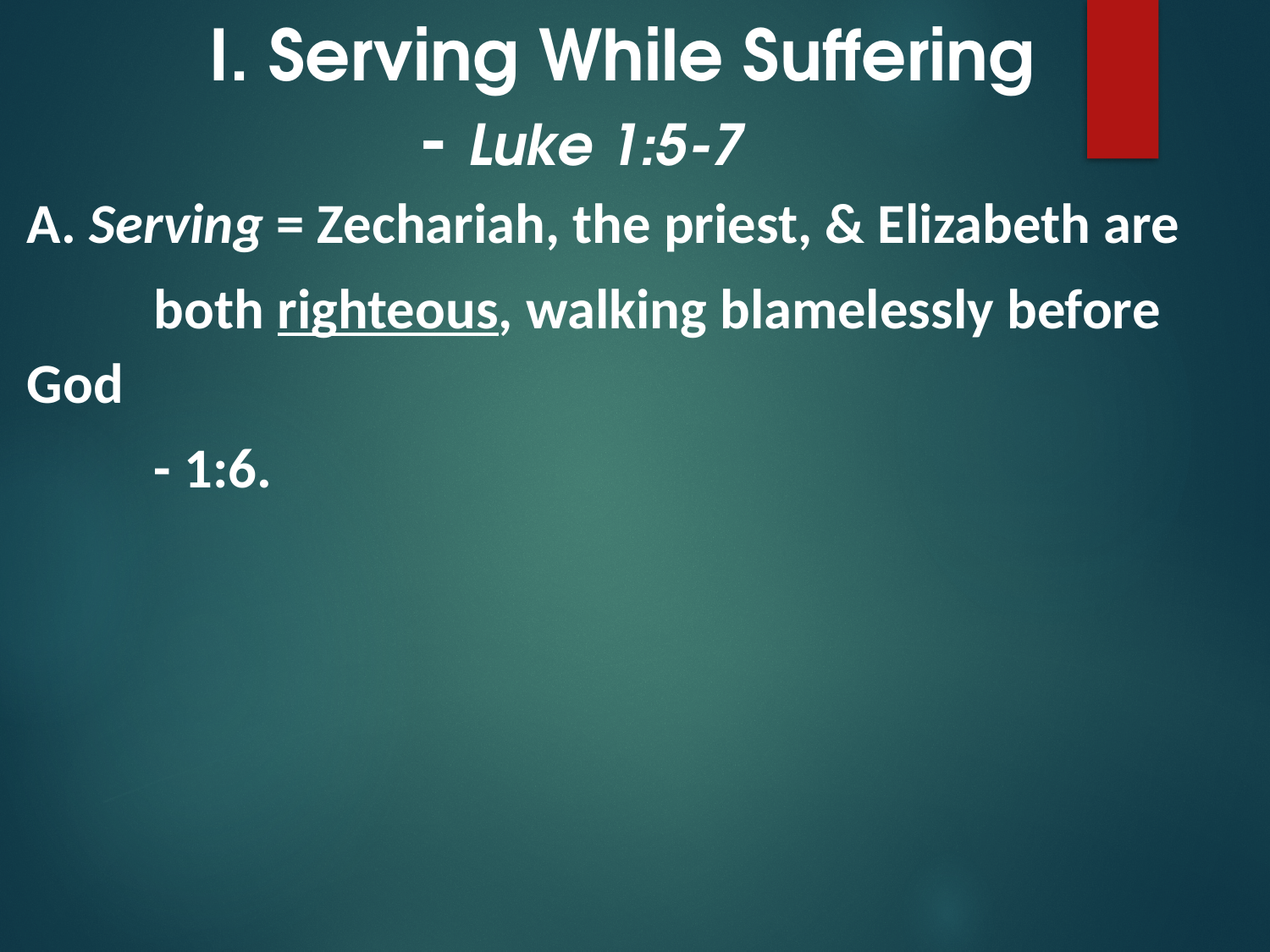

# I. Serving While Suffering - Luke 1:5-7
A. Serving = Zechariah, the priest, & Elizabeth are
	both righteous, walking blamelessly before God
	- 1:6.